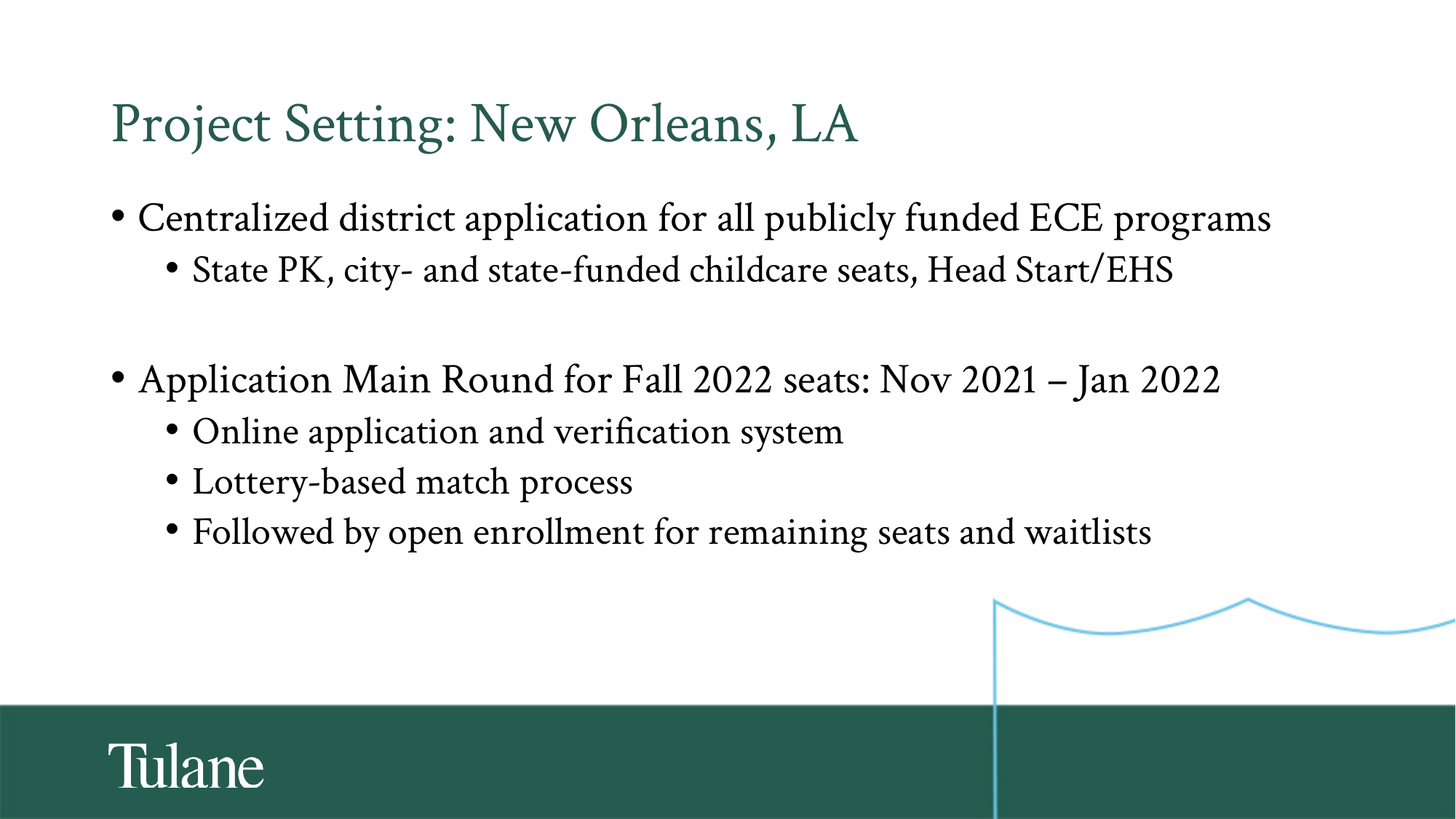

# Project Setting: New Orleans, LA
Centralized district application for all publicly funded ECE programs
State PK, city- and state-funded childcare seats, Head Start/EHS

Application Main Round for Fall 2022 seats: Nov 2021 – Jan 2022
Online application and verification system
Lottery-based match process
Followed by open enrollment for remaining seats and waitlists